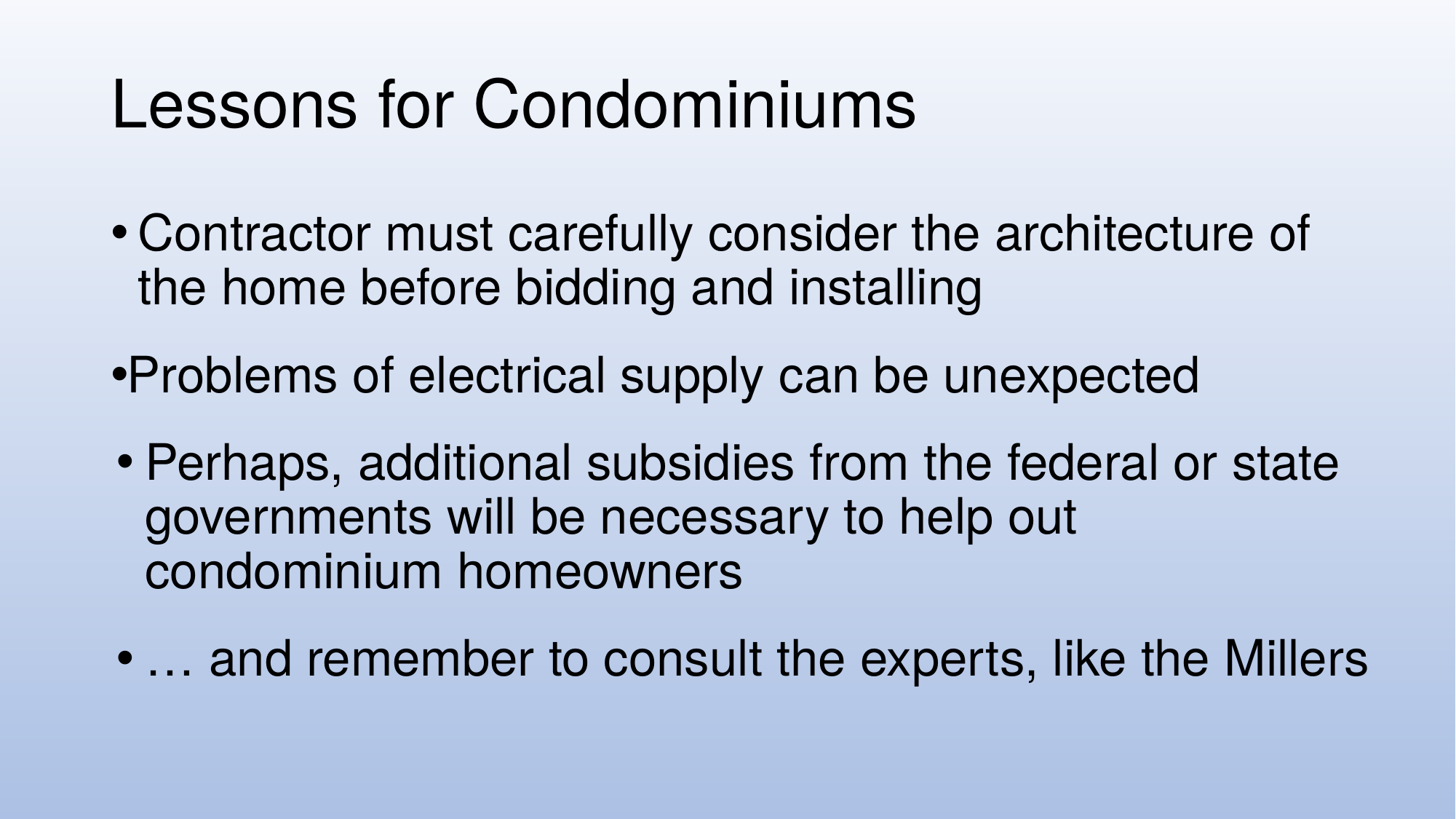

# Lessons for Condominiums
Contractor must carefully consider the architecture of the home before bidding and installing
Problems of electrical supply can be unexpected
Perhaps, additional subsidies from the federal or state governments will be necessary to help out condominium homeowners
… and remember to consult the experts, like the Millers